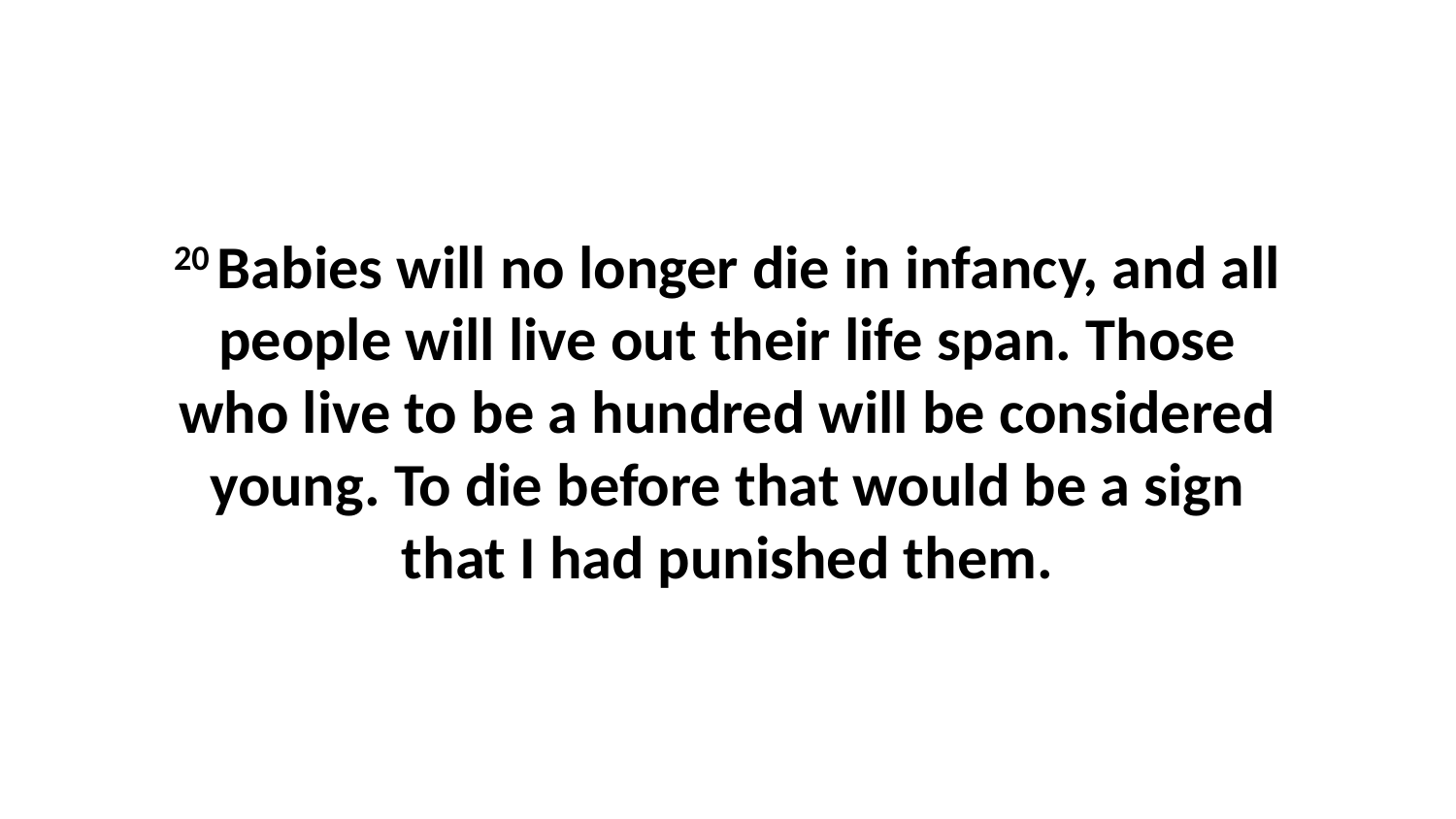

20 Babies will no longer die in infancy, and all people will live out their life span. Those who live to be a hundred will be considered young. To die before that would be a sign that I had punished them.